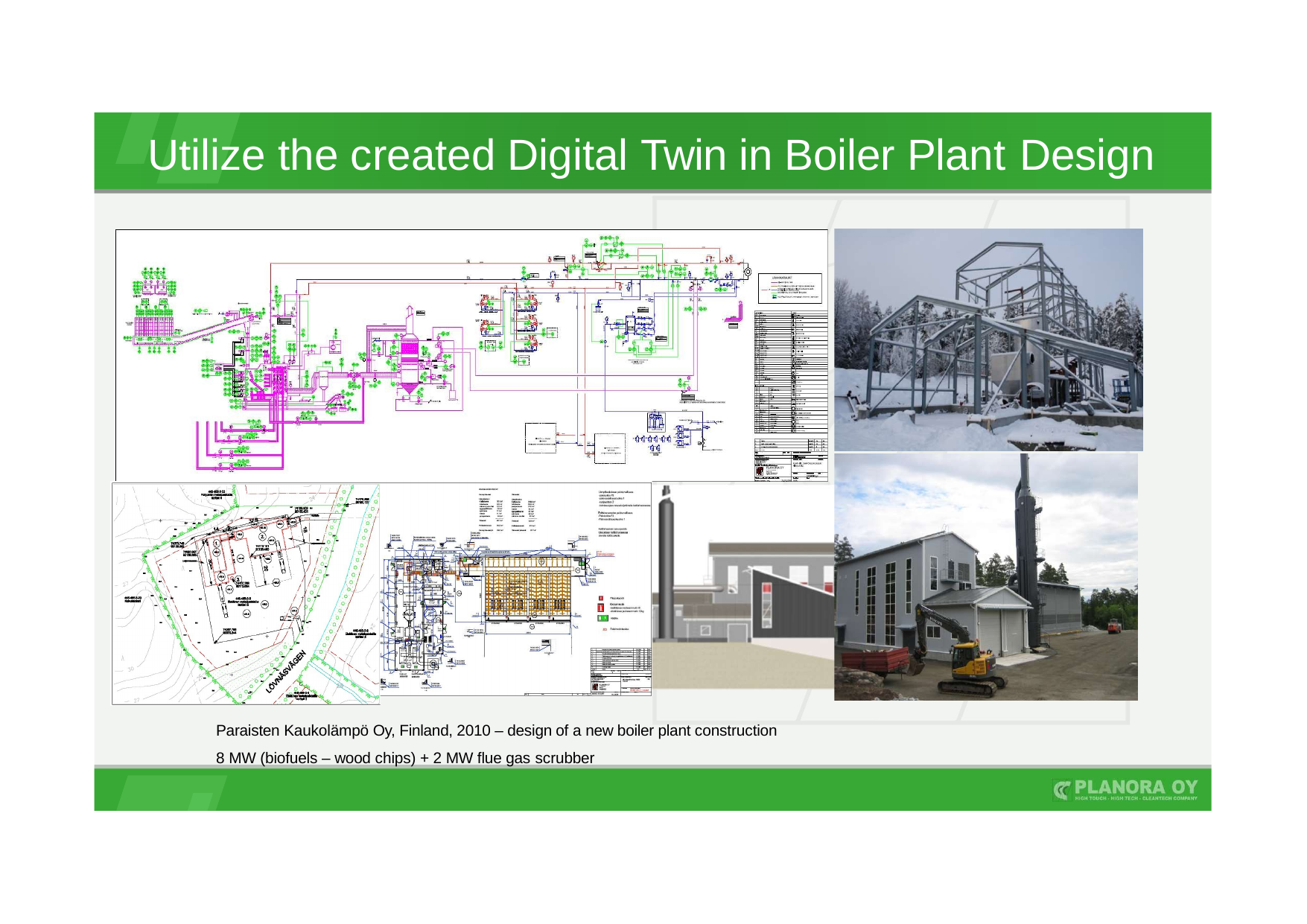

# Utilize the created Digital Twin in Boiler Plant Design

Paraisten Kaukolämpö Oy, Finland, 2010 – design of a new boiler plant construction  8 MW (biofuels – wood chips) + 2 MW flue gas scrubber